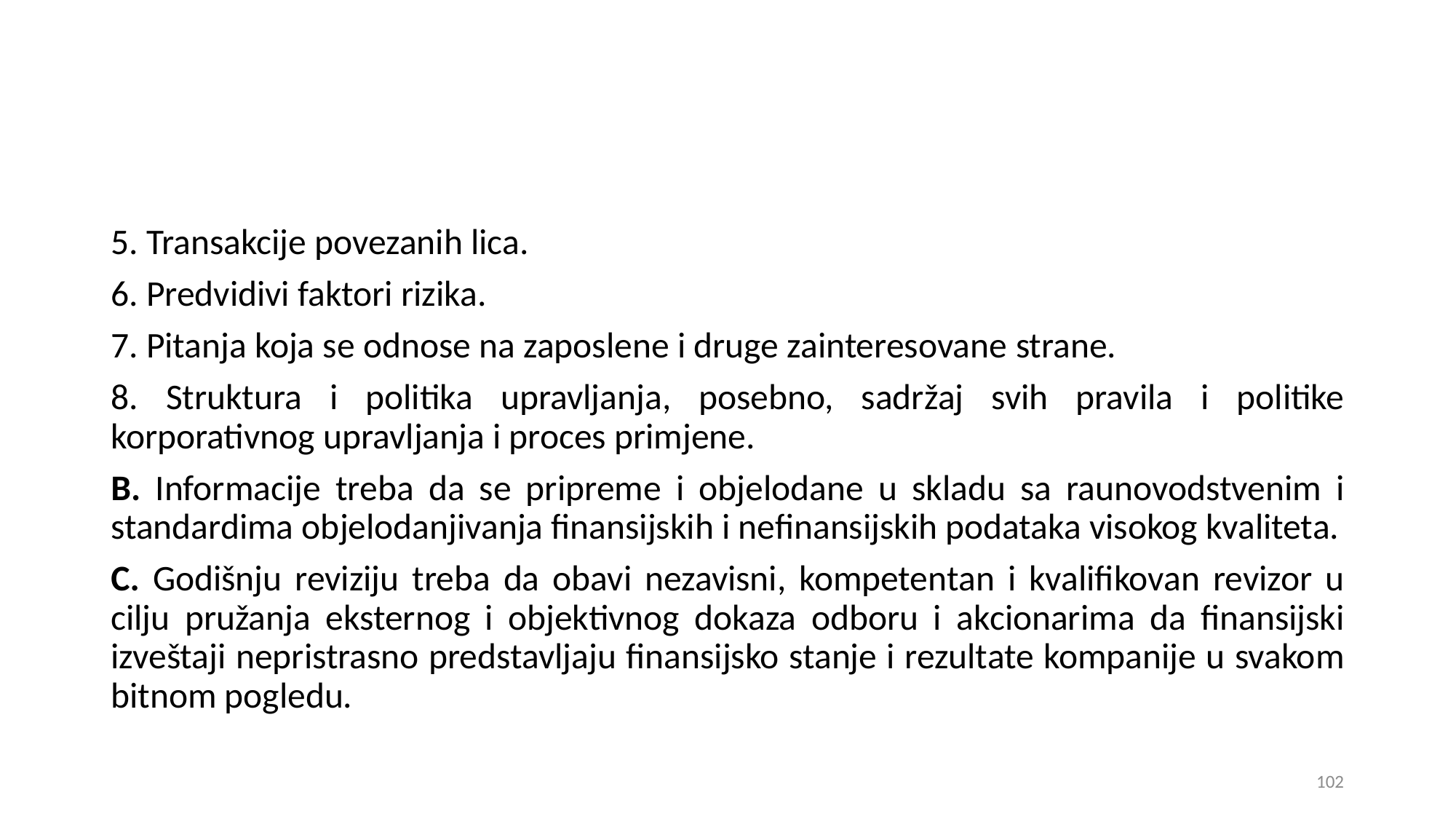

5. Transakcije povezanih lica.
6. Predvidivi faktori rizika.
7. Pitanja koja se odnose na zaposlene i druge zainteresovane strane.
8. Struktura i politika upravljanja, posebno, sadržaj svih pravila i politike korporativnog upravljanja i proces primjene.
B. Informacije treba da se pripreme i objelodane u skladu sa raunovodstvenim i standardima objelodanjivanja finansijskih i nefinansijskih podataka visokog kvaliteta.
C. Godišnju reviziju treba da obavi nezavisni, kompetentan i kvalifikovan revizor u cilju pružanja eksternog i objektivnog dokaza odboru i akcionarima da finansijski izveštaji nepristrasno predstavljaju finansijsko stanje i rezultate kompanije u svakom bitnom pogledu.
102